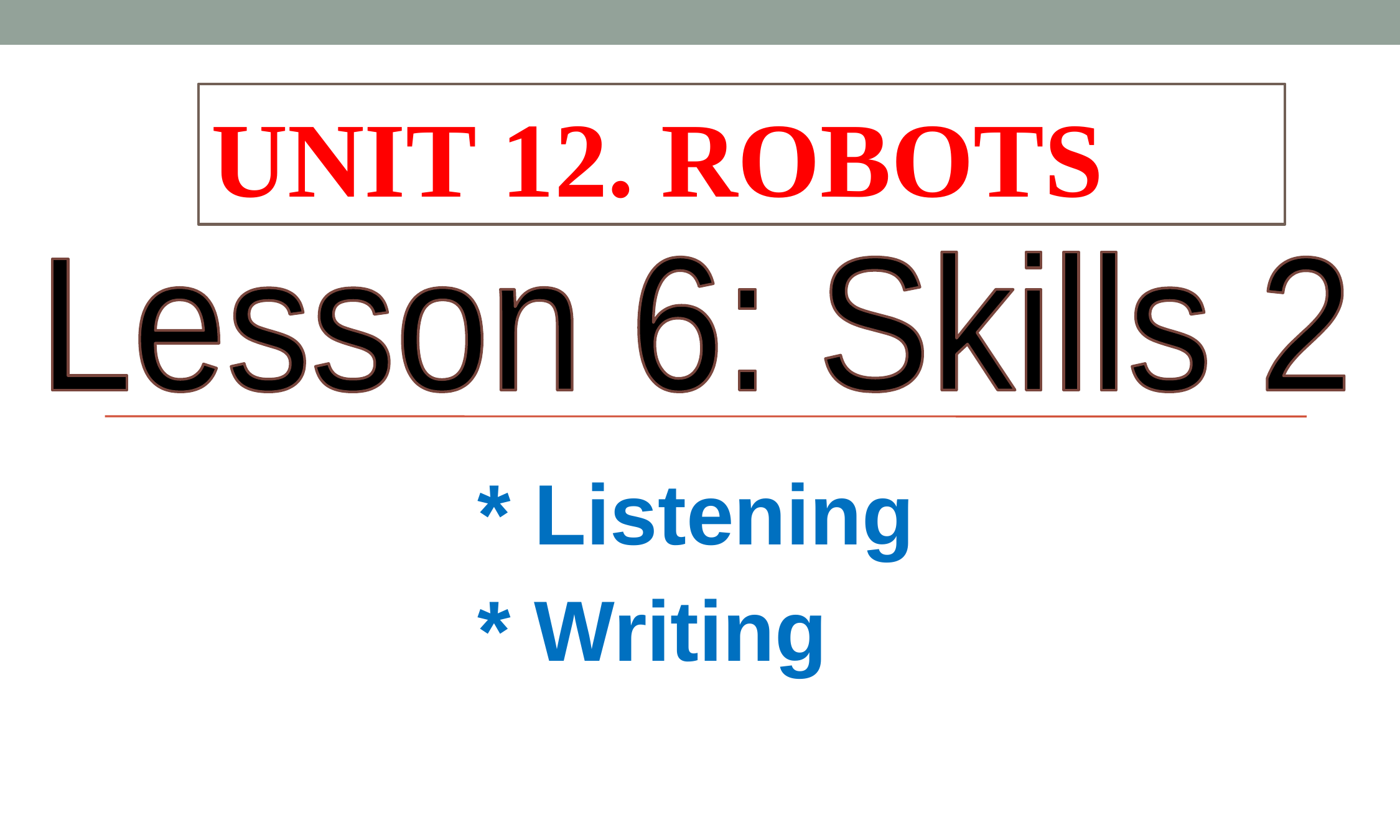

UNIT 12. ROBOTS
Lesson 6: Skills 2
* Listening
* Writing